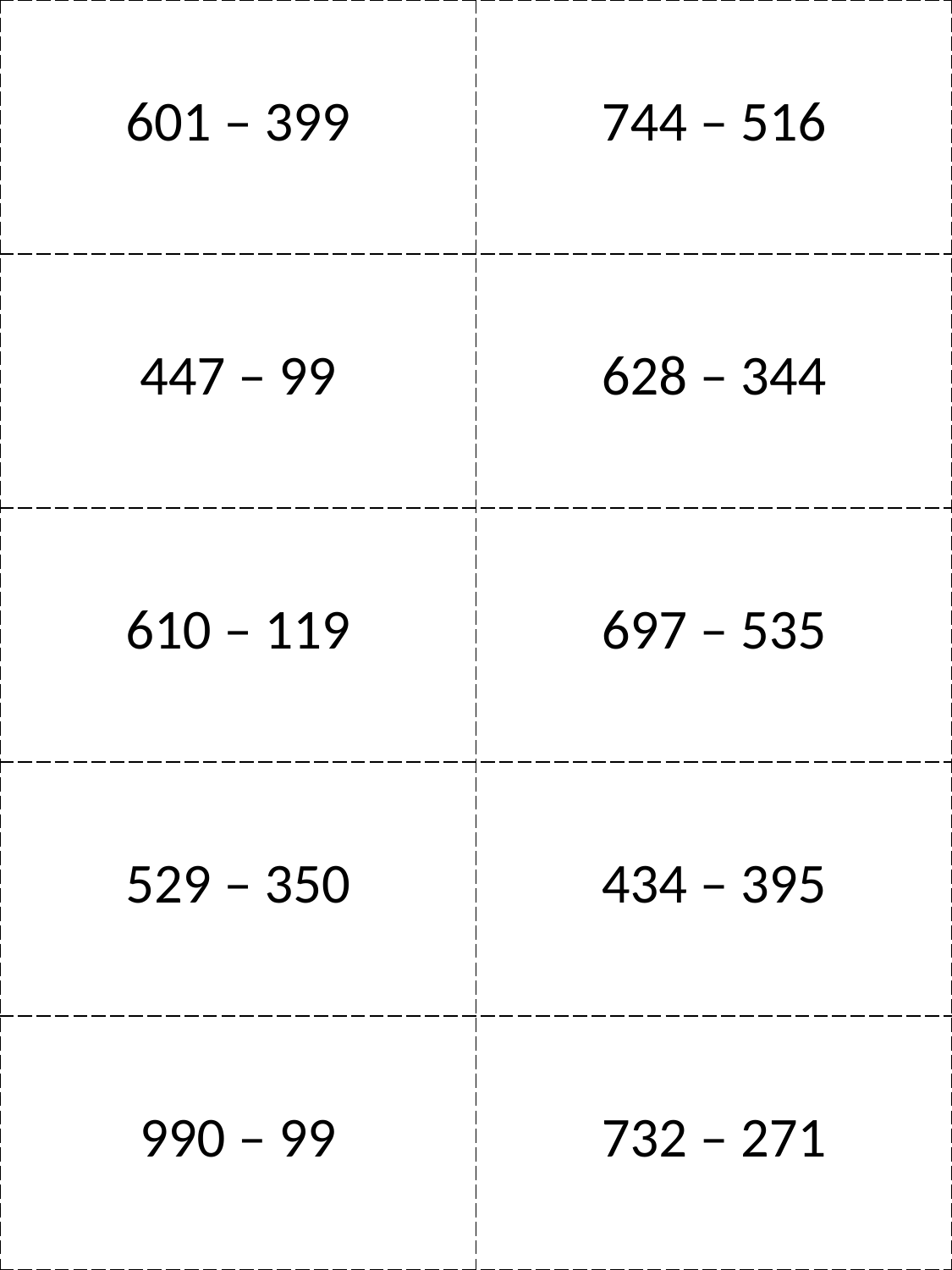

| 601 – 399 | 744 – 516 |
| --- | --- |
| 447 – 99 | 628 – 344 |
| 610 – 119 | 697 – 535 |
| 529 – 350 | 434 – 395 |
| 990 – 99 | 732 – 271 |